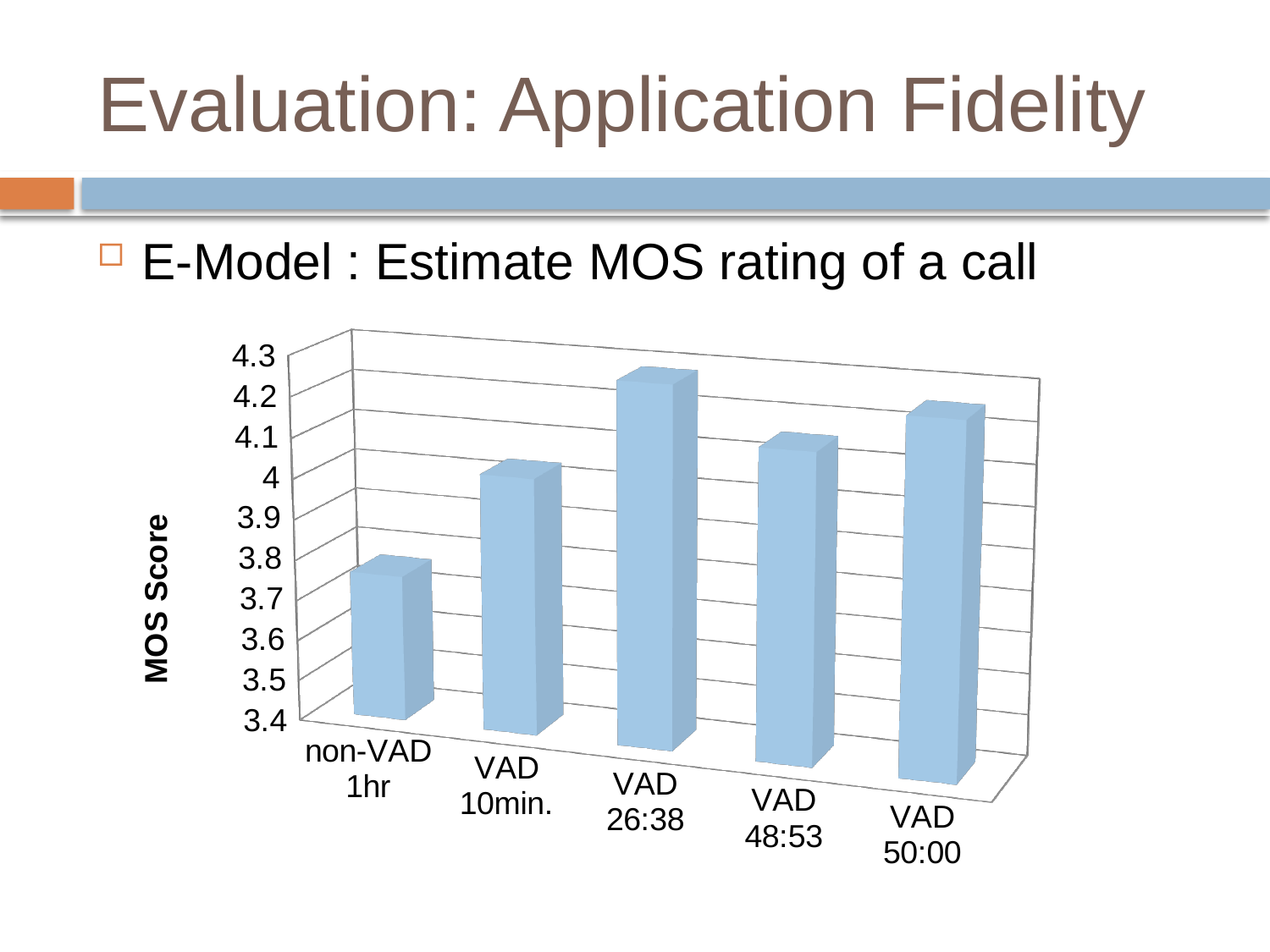

# Evaluation: Application Fidelity
E-Model : Estimate MOS rating of a call

[unsupported chart]